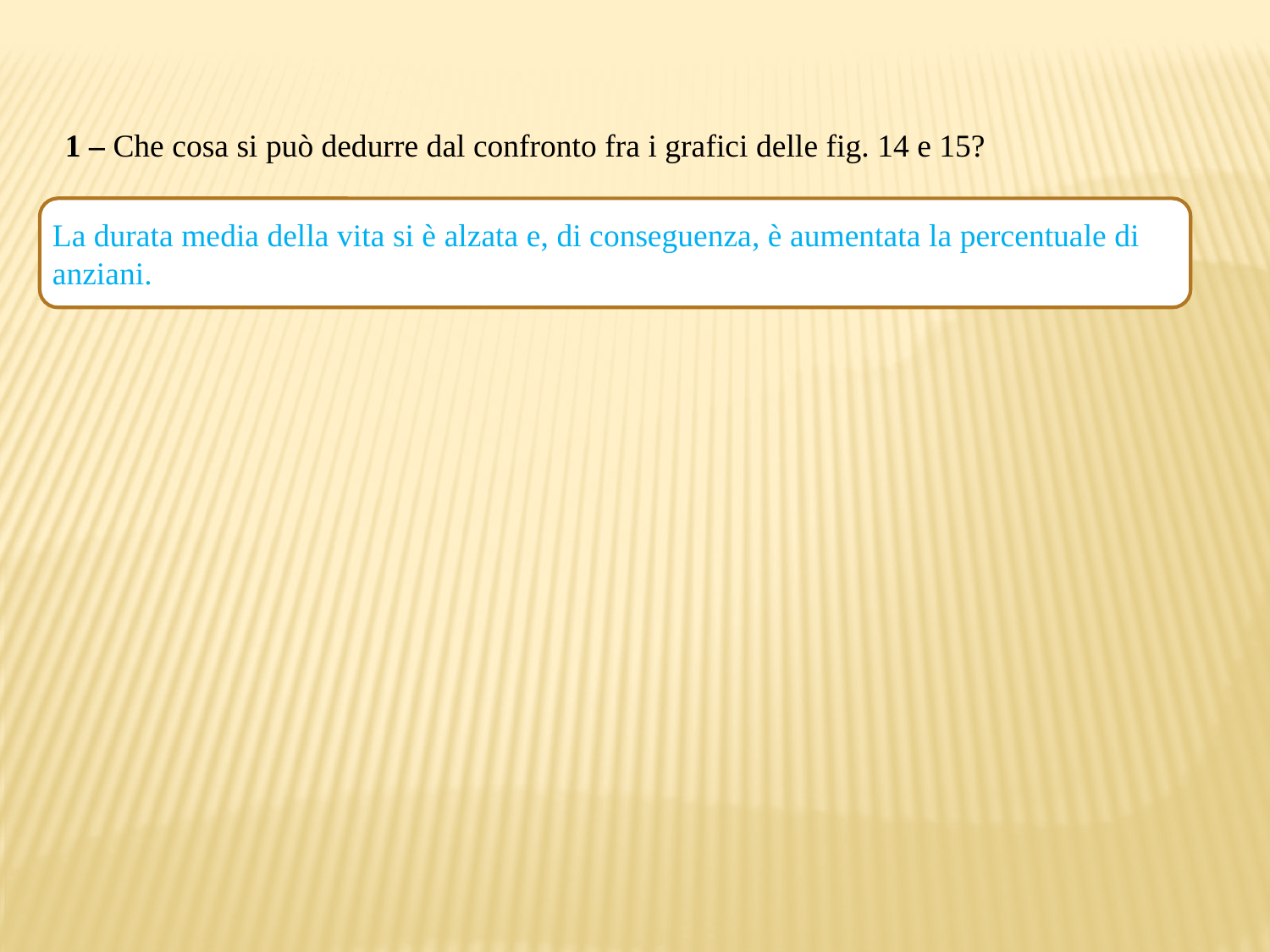

1 – Che cosa si può dedurre dal confronto fra i grafici delle fig. 14 e 15?

La durata media della vita si è alzata e, di conseguenza, è aumentata la percentuale di anziani.